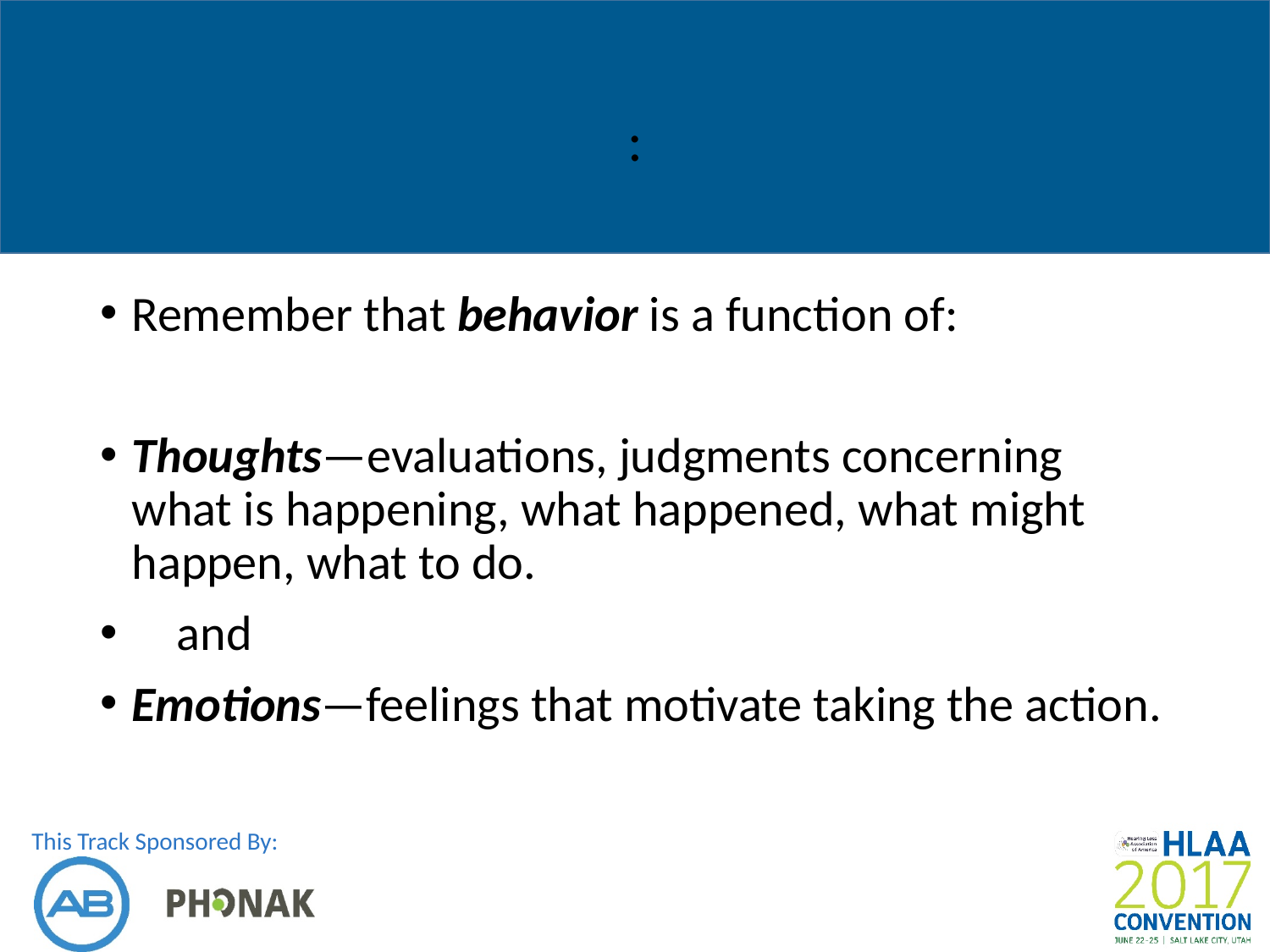

# :
Remember that behavior is a function of:

Thoughts—evaluations, judgments concerning what is happening, what happened, what might happen, what to do.
    and
Emotions—feelings that motivate taking the action.